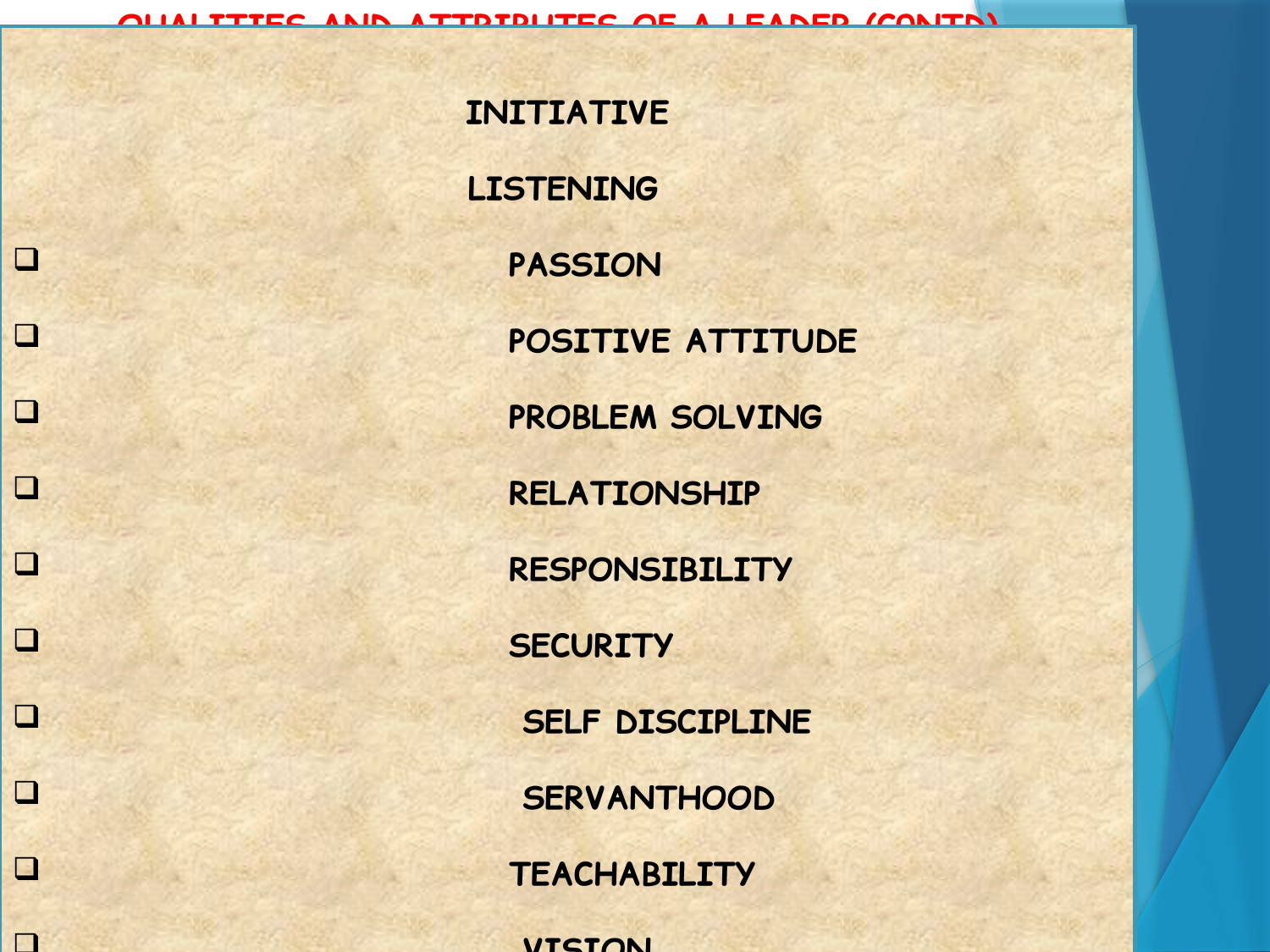

QUALITIES AND ATTRIBUTES OF A LEADER (C0NTD)
INITIATIVE
LISTENING
                                  PASSION
                                  POSITIVE ATTITUDE
                                  PROBLEM SOLVING
                                  RELATIONSHIP
                                  RESPONSIBILITY
                                  SECURITY
                                   SELF DISCIPLINE
                                   SERVANTHOOD
                                  TEACHABILITY
                                   VISION